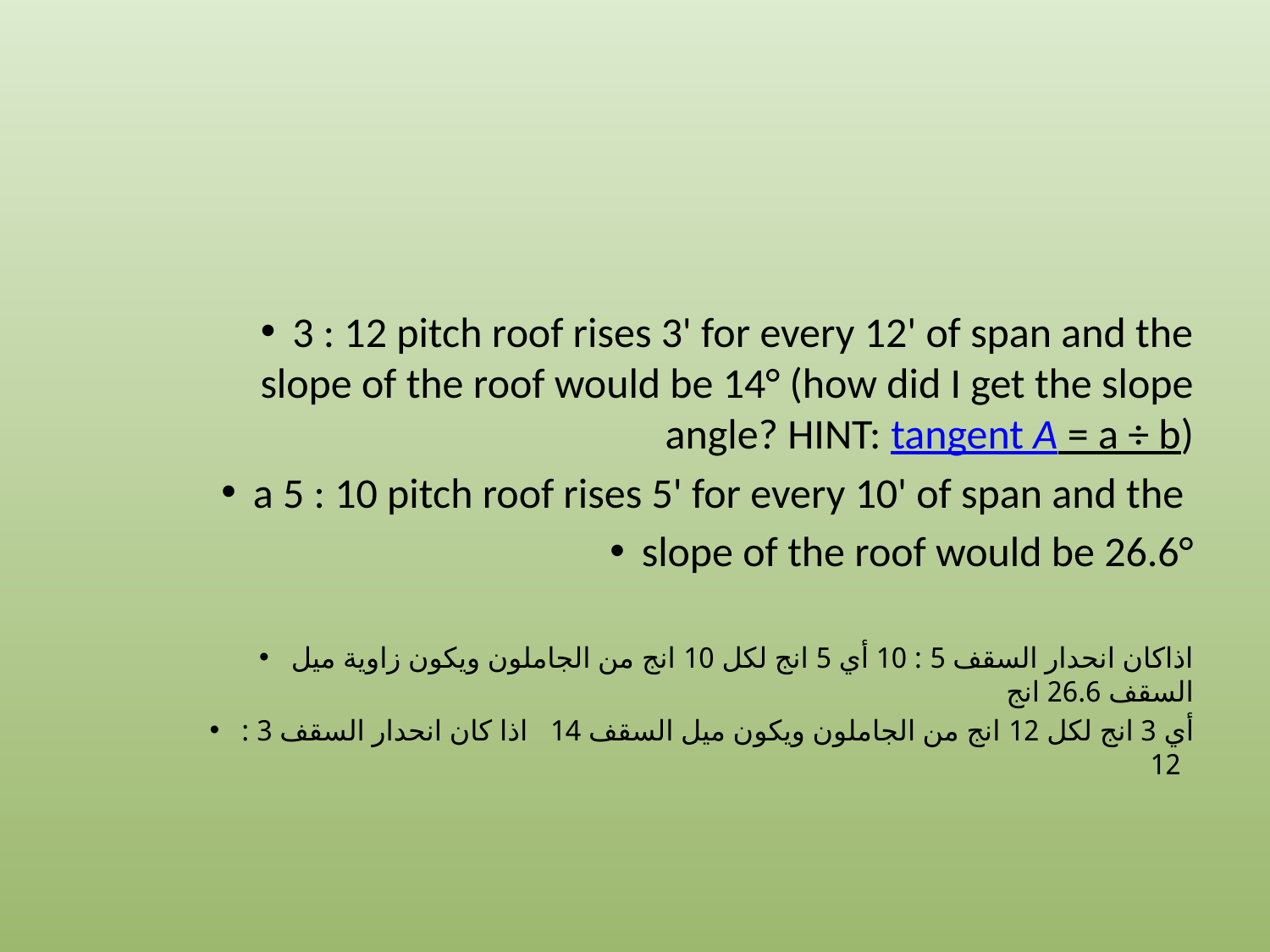

#

3 : 12 pitch roof rises 3' for every 12' of span and the slope of the roof would be 14° (how did I get the slope angle? HINT: tangent A = a ÷ b)
a 5 : 10 pitch roof rises 5' for every 10' of span and the
slope of the roof would be 26.6°

اذاكان انحدار السقف 5 : 10 أي 5 انج لكل 10 انج من الجاملون ويكون زاوية ميل السقف 26.6 انج
أي 3 انج لكل 12 انج من الجاملون ويكون ميل السقف 14   اذا كان انحدار السقف 3 : 12